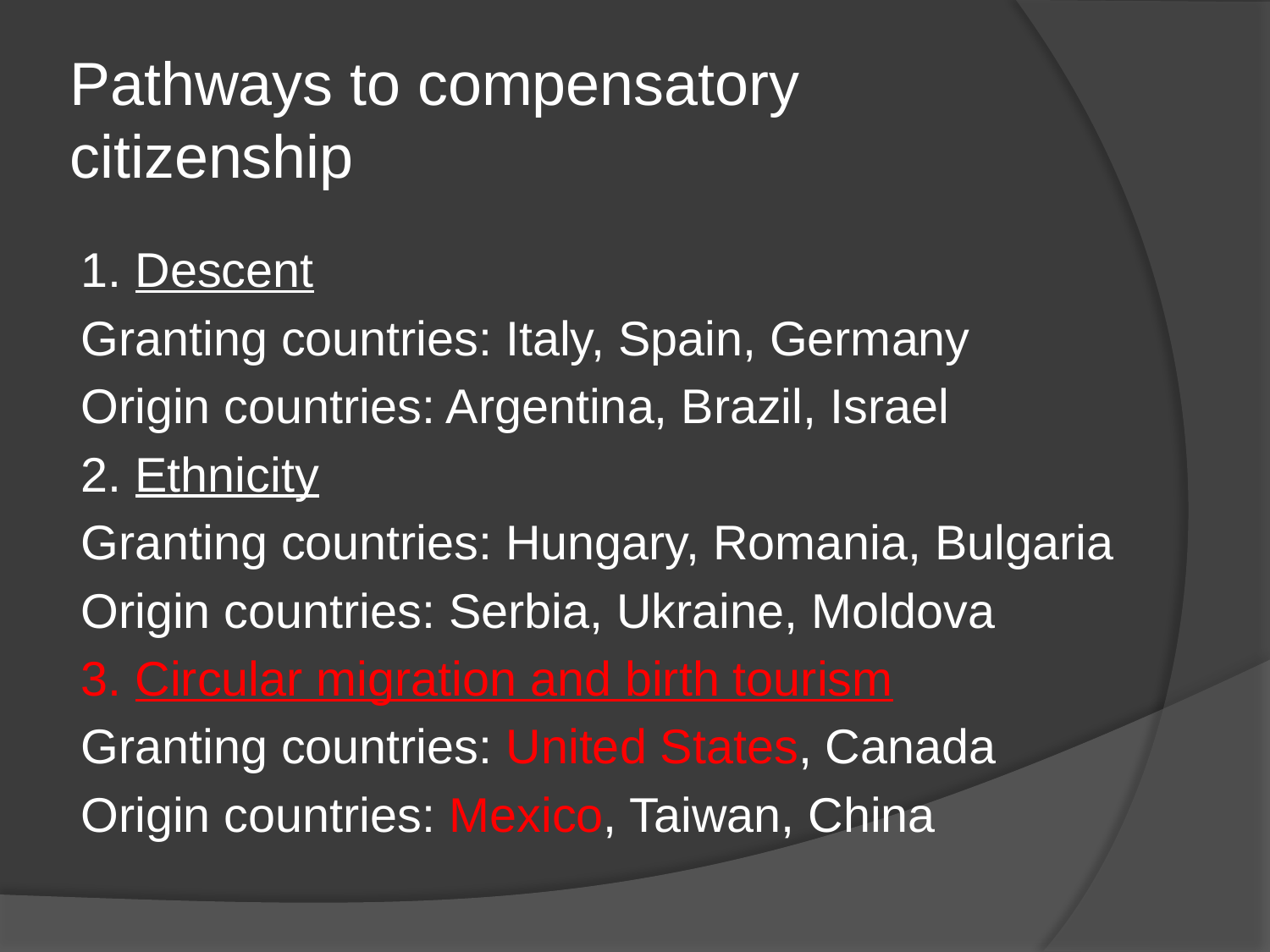

# Pathways to compensatory citizenship
1. Descent
Granting countries: Italy, Spain, Germany
Origin countries: Argentina, Brazil, Israel
2. Ethnicity
Granting countries: Hungary, Romania, Bulgaria
Origin countries: Serbia, Ukraine, Moldova
3. Circular migration and birth tourism
Granting countries: United States, Canada
Origin countries: Mexico, Taiwan, China